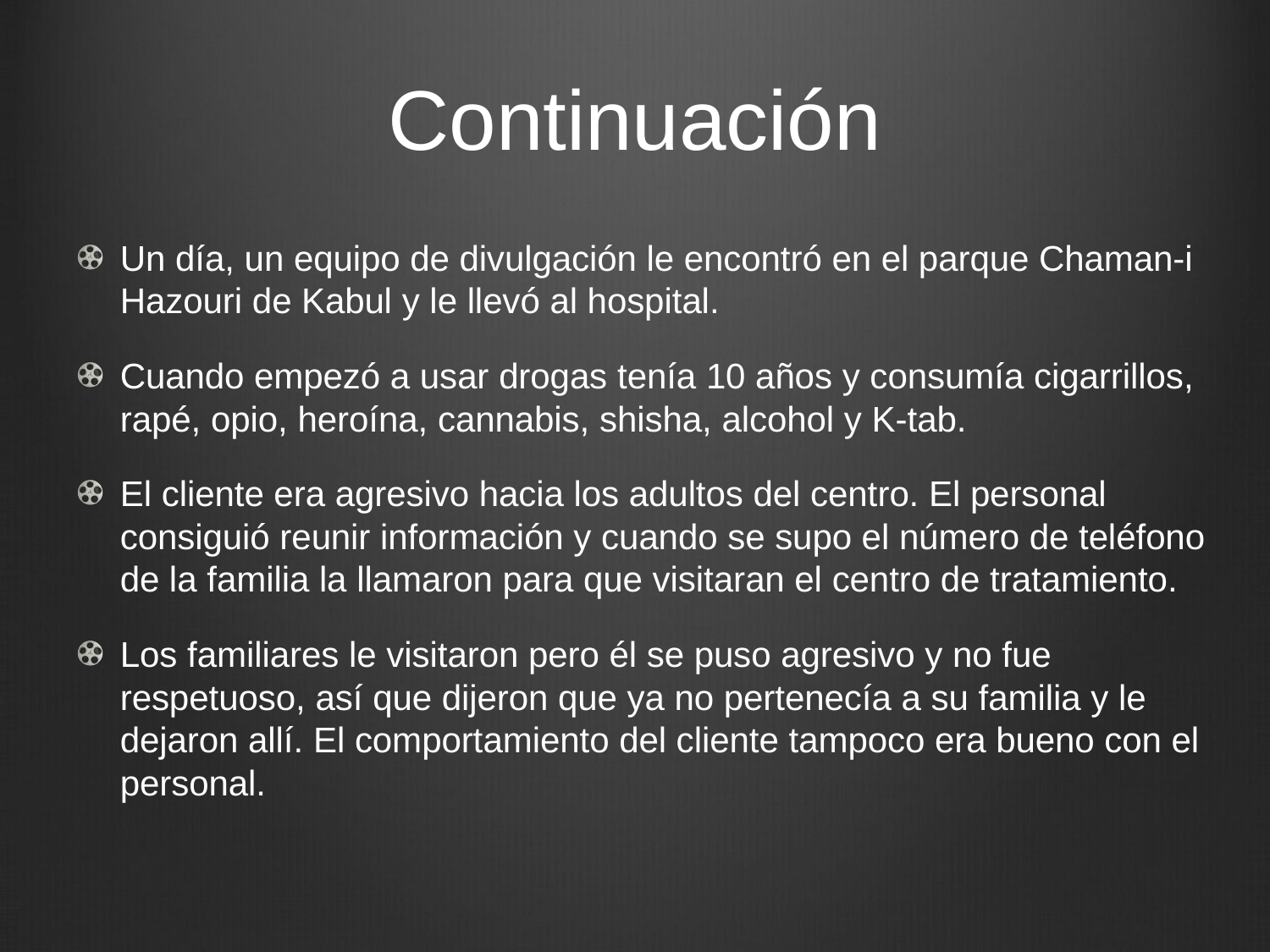

# Continuación
Un día, un equipo de divulgación le encontró en el parque Chaman-i Hazouri de Kabul y le llevó al hospital.
Cuando empezó a usar drogas tenía 10 años y consumía cigarrillos, rapé, opio, heroína, cannabis, shisha, alcohol y K-tab.
El cliente era agresivo hacia los adultos del centro. El personal consiguió reunir información y cuando se supo el número de teléfono de la familia la llamaron para que visitaran el centro de tratamiento.
Los familiares le visitaron pero él se puso agresivo y no fue respetuoso, así que dijeron que ya no pertenecía a su familia y le dejaron allí. El comportamiento del cliente tampoco era bueno con el personal.